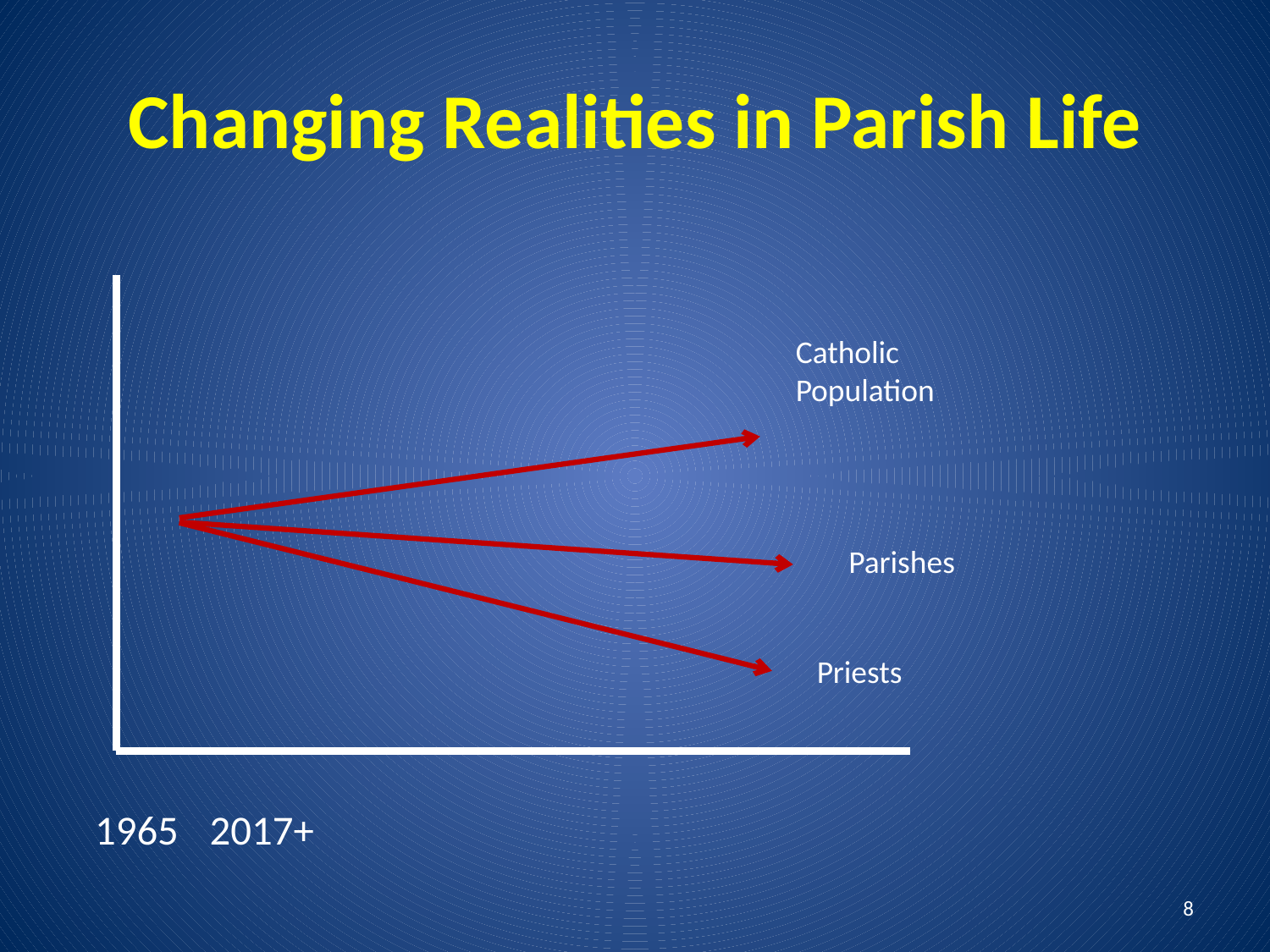

# Changing Realities in Parish Life

  1965					2017+
Catholic
Population
Parishes
Priests
8